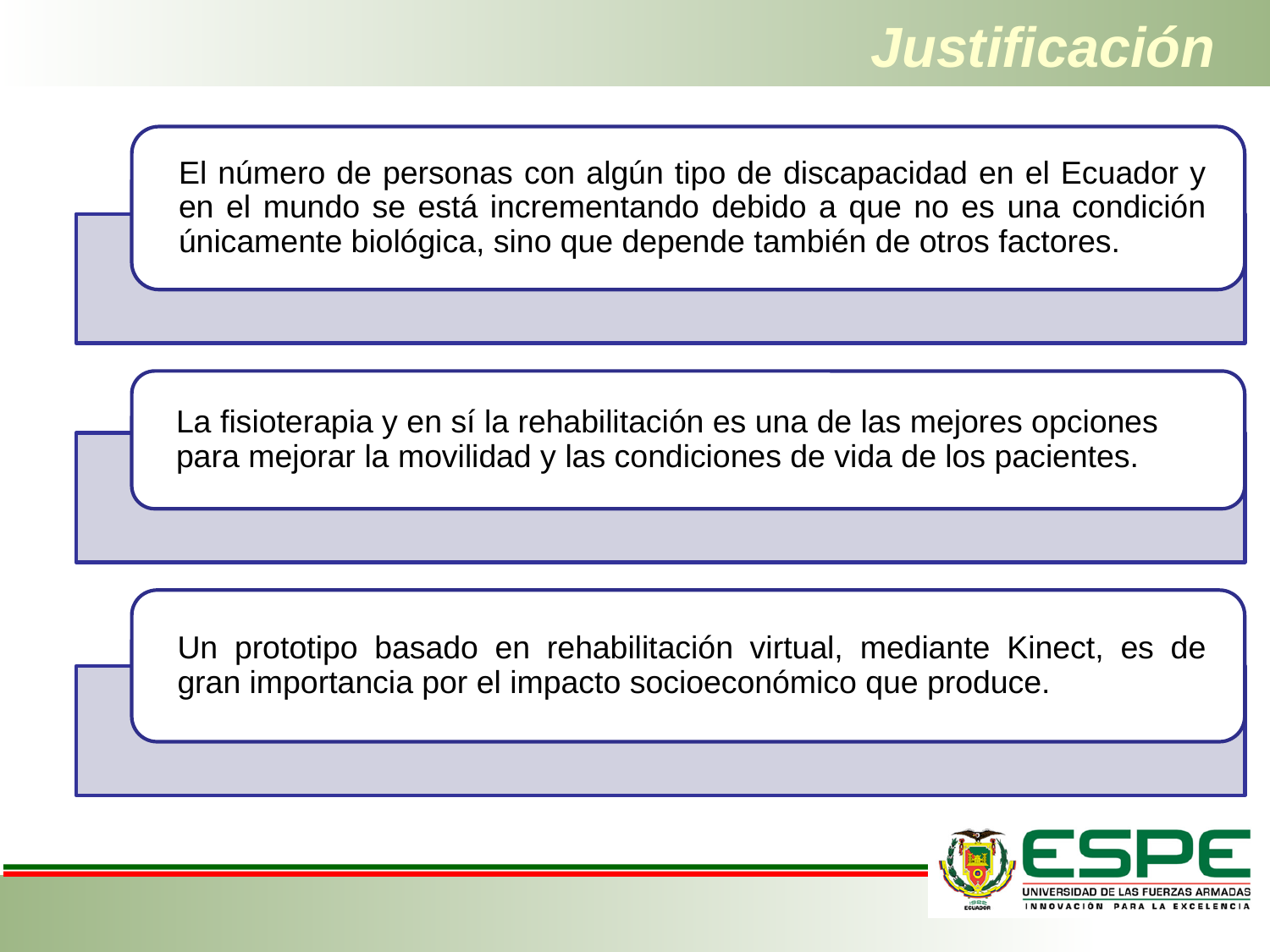

# Justificación
El número de personas con algún tipo de discapacidad en el Ecuador y en el mundo se está incrementando debido a que no es una condición únicamente biológica, sino que depende también de otros factores.
La fisioterapia y en sí la rehabilitación es una de las mejores opciones para mejorar la movilidad y las condiciones de vida de los pacientes.
Un prototipo basado en rehabilitación virtual, mediante Kinect, es de gran importancia por el impacto socioeconómico que produce.